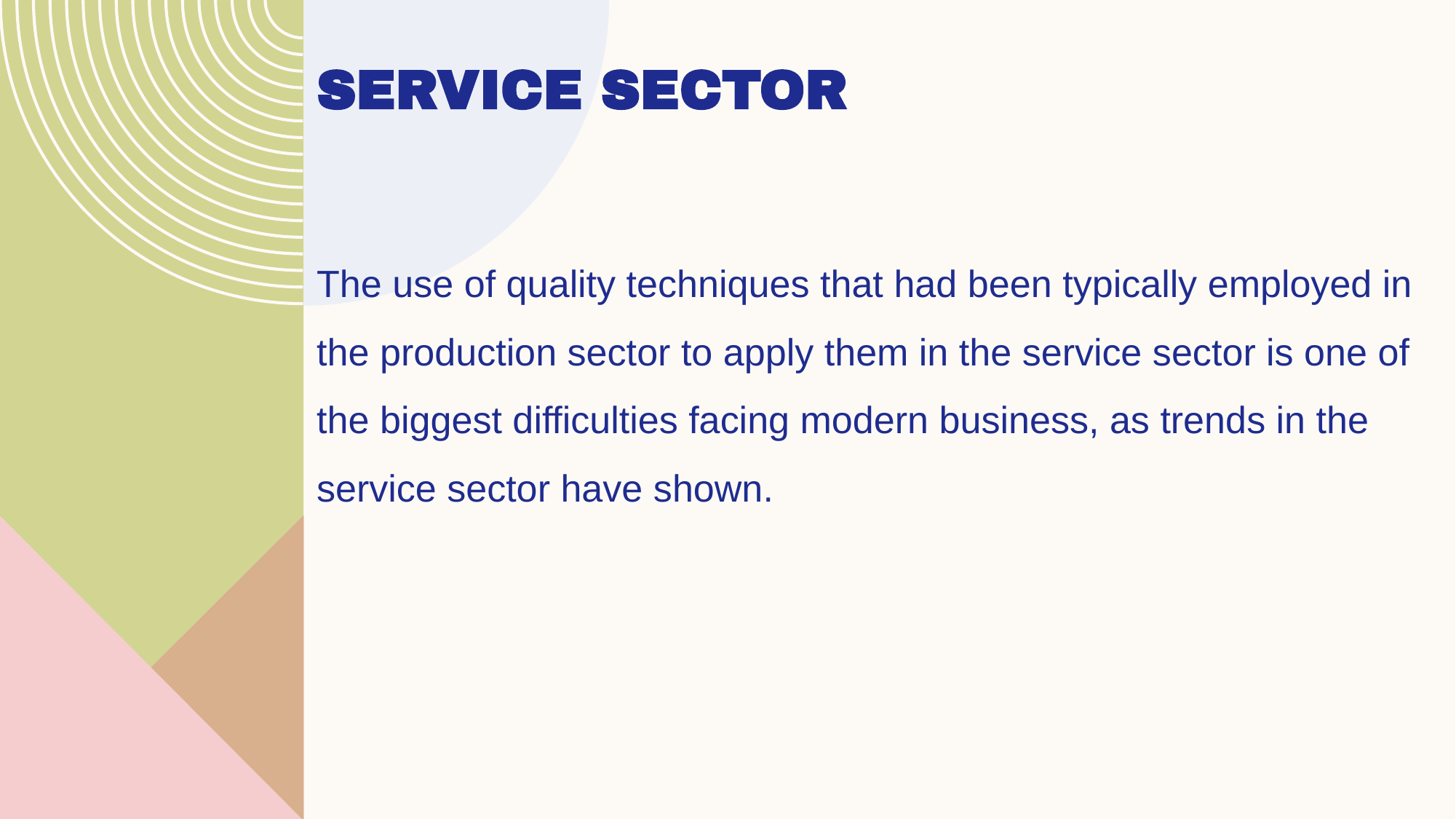

# Service Sector
The use of quality techniques that had been typically employed in the production sector to apply them in the service sector is one of the biggest difficulties facing modern business, as trends in the service sector have shown.